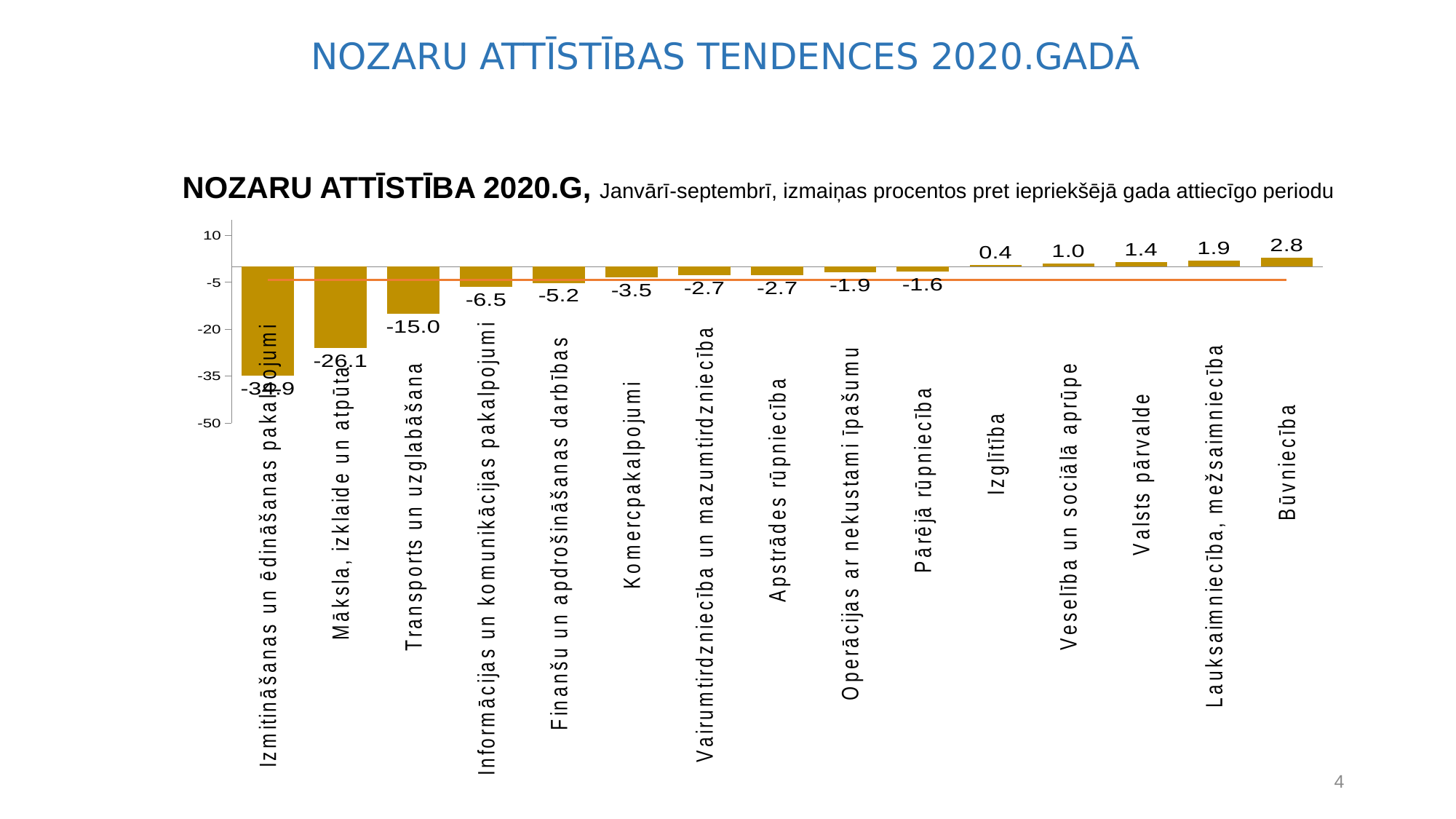

NOZARU ATTĪSTĪBAS TENDENCES 2020.GADĀ
NOZARU ATTĪSTĪBA 2020.G, Janvārī-septembrī, izmaiņas procentos pret iepriekšējā gada attiecīgo periodu

### Chart

| Category |  |  |
|---|---|---|
| Izmitināšanas un ēdināšanas pakalpojumi | -34.91610626025839 | -4.256938167388796 |
| Māksla, izklaide un atpūta | -26.064679215009576 | -4.256938167388796 |
| Transports un uzglabāšana | -15.003505797958908 | -4.256938167388796 |
| Informācijas un komunikācijas pakalpojumi | -6.492544433158045 | -4.256938167388796 |
| Finanšu un apdrošināšanas darbības | -5.2317139188605495 | -4.256938167388796 |
| Komercpakalpojumi | -3.4996027929924196 | -4.256938167388796 |
| Vairumtirdzniecība un mazumtirdzniecība | -2.7349338998688353 | -4.256938167388796 |
| Apstrādes rūpniecība | -2.7257252156769596 | -4.256938167388796 |
| Operācijas ar nekustami īpašumu | -1.8746677396484586 | -4.256938167388796 |
| Pārējā rūpniecība | -1.568444950349317 | -4.256938167388796 |
| Izglītība | 0.4055356825735288 | -4.256938167388796 |
| Veselība un sociālā aprūpe | 0.9514045006343537 | -4.256938167388796 |
| Valsts pārvalde | 1.3558191938249422 | -4.256938167388796 |
| Lauksaimniecība, mežsaimniecība | 1.8665744436340503 | -4.256938167388796 |
| Būvniecība | 2.8119142035633757 | -4.256938167388796 |
4